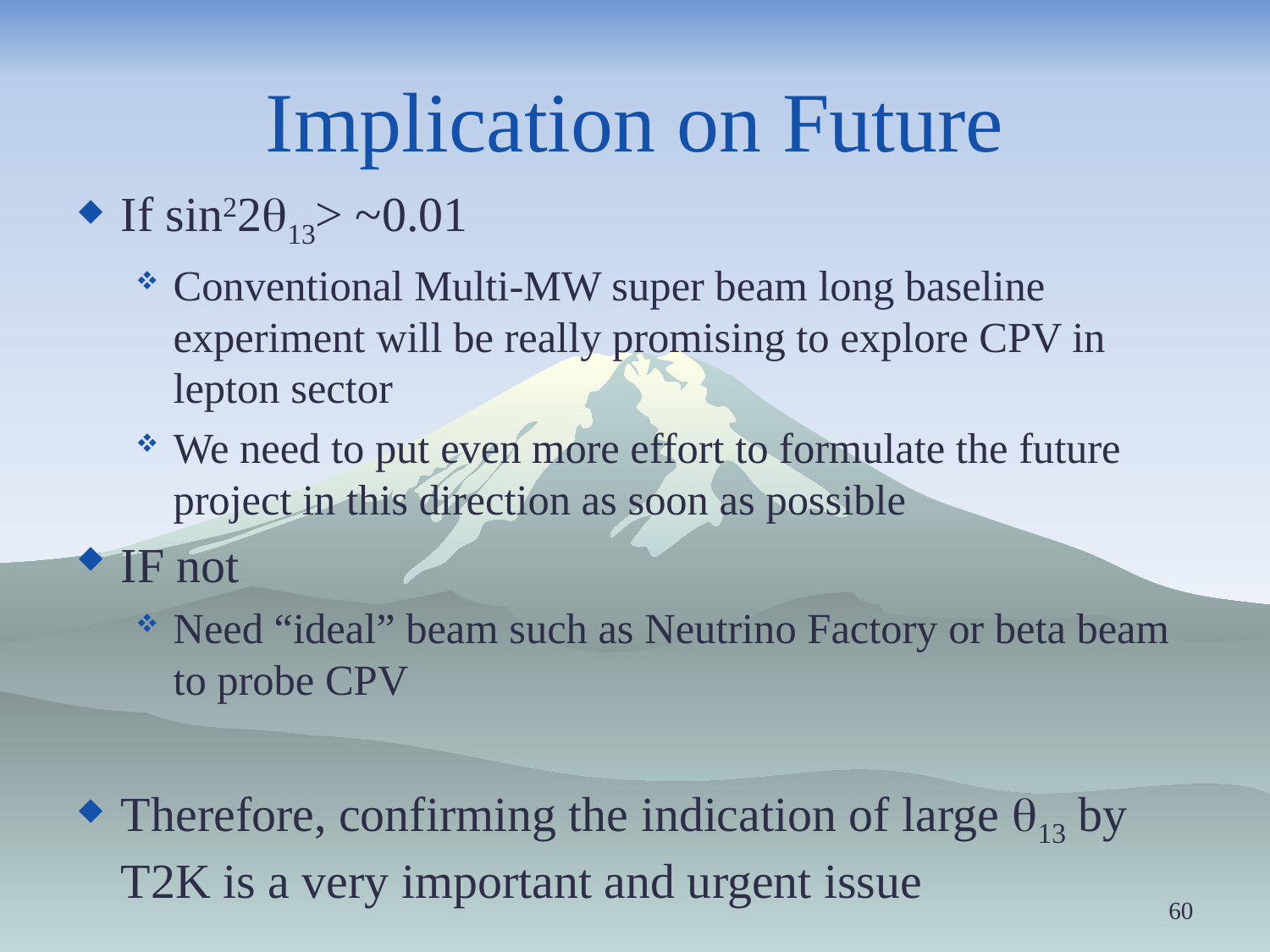

# Implication on Future
If sin22θ13> ~0.01
Conventional Multi-MW super beam long baseline experiment will be really promising to explore CPV in lepton sector
We need to put even more effort to formulate the future project in this direction as soon as possible
IF not
Need “ideal” beam such as Neutrino Factory or beta beam to probe CPV

Therefore, confirming the indication of large θ13 by T2K is a very important and urgent issue
60